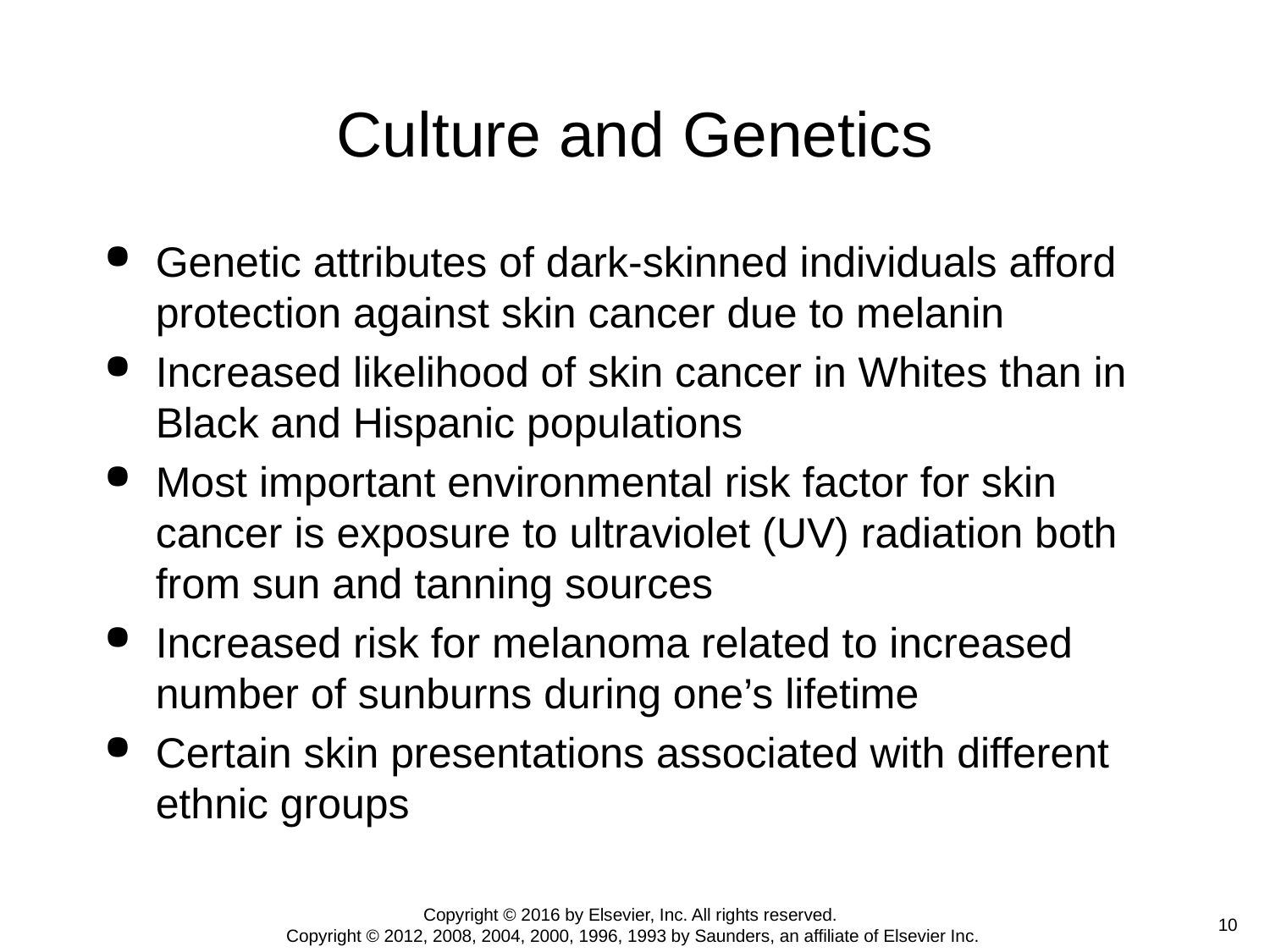

# Culture and Genetics
Genetic attributes of dark-skinned individuals afford protection against skin cancer due to melanin
Increased likelihood of skin cancer in Whites than in Black and Hispanic populations
Most important environmental risk factor for skin cancer is exposure to ultraviolet (UV) radiation both from sun and tanning sources
Increased risk for melanoma related to increased number of sunburns during one’s lifetime
Certain skin presentations associated with different ethnic groups
 10